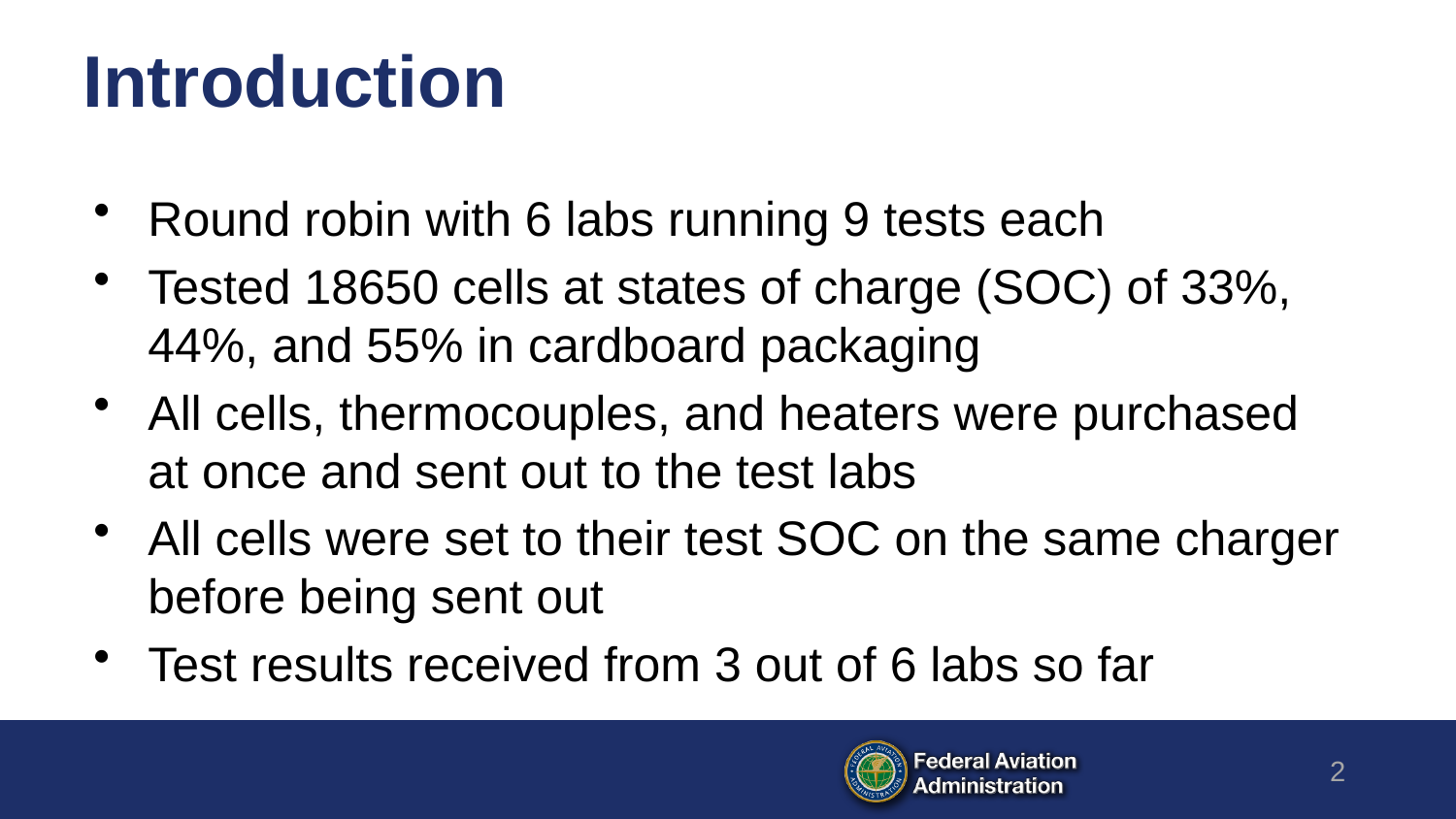

# Introduction
Round robin with 6 labs running 9 tests each
Tested 18650 cells at states of charge (SOC) of 33%, 44%, and 55% in cardboard packaging
All cells, thermocouples, and heaters were purchased at once and sent out to the test labs
All cells were set to their test SOC on the same charger before being sent out
Test results received from 3 out of 6 labs so far
2